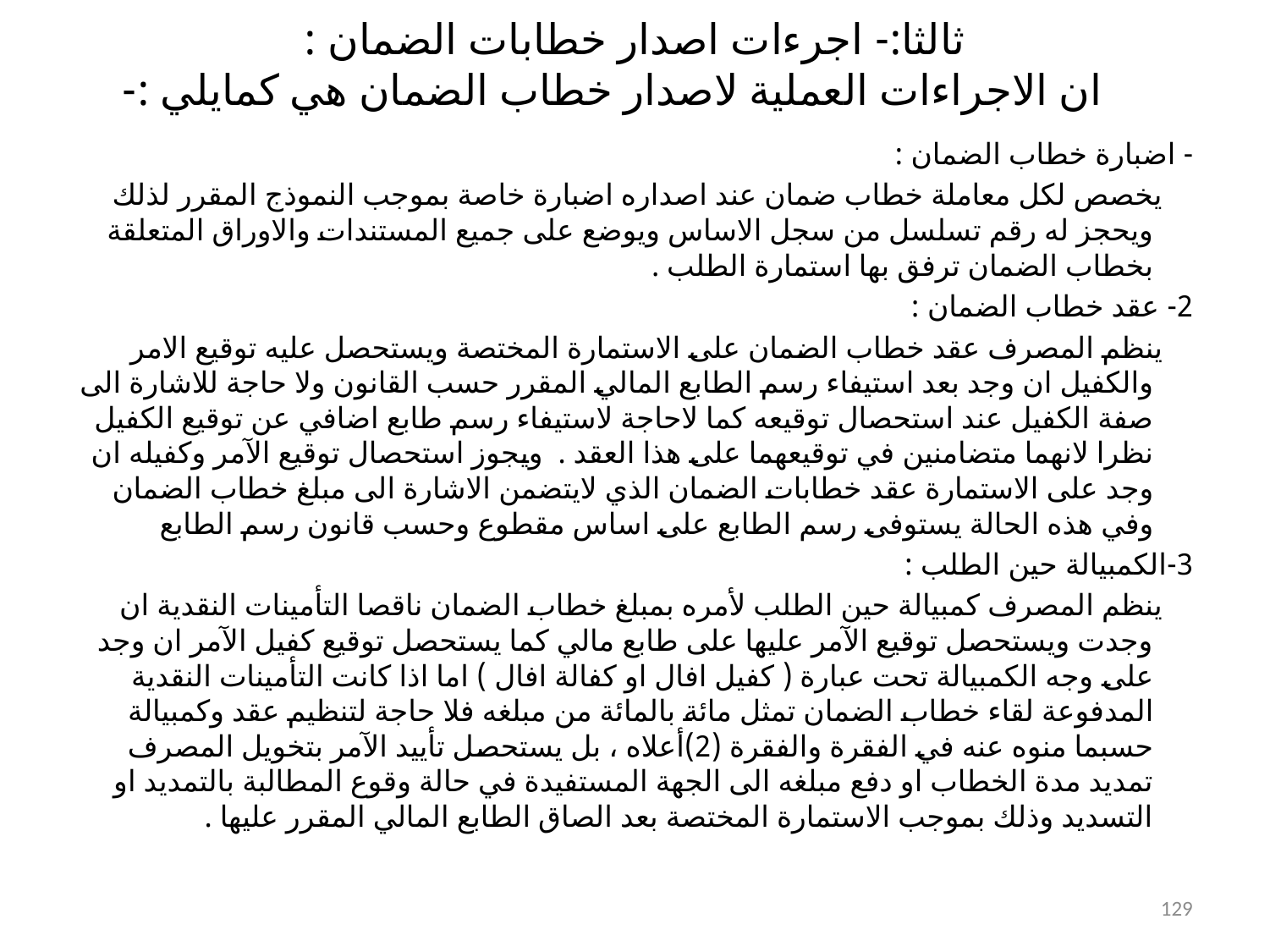

# ثالثا:- اجرءات اصدار خطابات الضمان : ان الاجراءات العملية لاصدار خطاب الضمان هي كمايلي :-
- اضبارة خطاب الضمان :
    يخصص لكل معاملة خطاب ضمان عند اصداره اضبارة خاصة بموجب النموذج المقرر لذلك ويحجز له رقم تسلسل من سجل الاساس ويوضع على جميع المستندات والاوراق المتعلقة بخطاب الضمان ترفق بها استمارة الطلب .
2- عقد خطاب الضمان :
    ينظم المصرف عقد خطاب الضمان على الاستمارة المختصة ويستحصل عليه توقيع الامر والكفيل ان وجد بعد استيفاء رسم الطابع المالي المقرر حسب القانون ولا حاجة للاشارة الى صفة الكفيل عند استحصال توقيعه كما لاحاجة لاستيفاء رسم طابع اضافي عن توقيع الكفيل نظرا لانهما متضامنين في توقيعهما على هذا العقد .  ويجوز استحصال توقيع الآمر وكفيله ان وجد على الاستمارة عقد خطابات الضمان الذي لايتضمن الاشارة الى مبلغ خطاب الضمان وفي هذه الحالة يستوفى رسم الطابع على اساس مقطوع وحسب قانون رسم الطابع
3-الكمبيالة حين الطلب :
    ينظم المصرف كمبيالة حين الطلب لأمره بمبلغ خطاب الضمان ناقصا التأمينات النقدية ان وجدت ويستحصل توقيع الآمر عليها على طابع مالي كما يستحصل توقيع كفيل الآمر ان وجد على وجه الكمبيالة تحت عبارة ( كفيل افال او كفالة افال ) اما اذا كانت التأمينات النقدية المدفوعة لقاء خطاب الضمان تمثل مائة بالمائة من مبلغه فلا حاجة لتنظيم عقد وكمبيالة حسبما منوه عنه في الفقرة والفقرة (2)أعلاه ، بل يستحصل تأييد الآمر بتخويل المصرف تمديد مدة الخطاب او دفع مبلغه الى الجهة المستفيدة في حالة وقوع المطالبة بالتمديد او التسديد وذلك بموجب الاستمارة المختصة بعد الصاق الطابع المالي المقرر عليها .

129